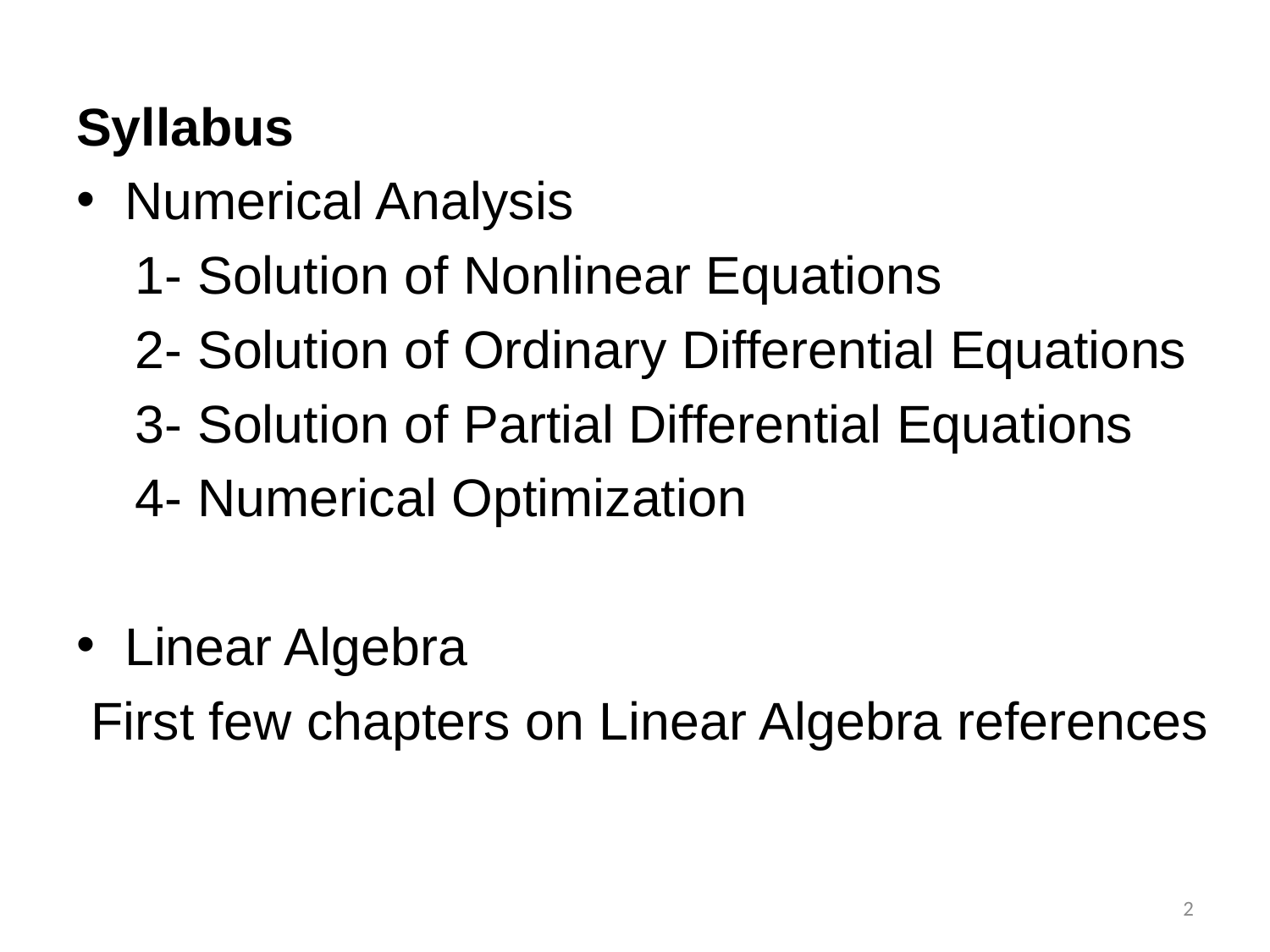

Syllabus
Numerical Analysis
    1- Solution of Nonlinear Equations
    2- Solution of Ordinary Differential Equations
    3- Solution of Partial Differential Equations
    4- Numerical Optimization

Linear Algebra
 First few chapters on Linear Algebra references
2